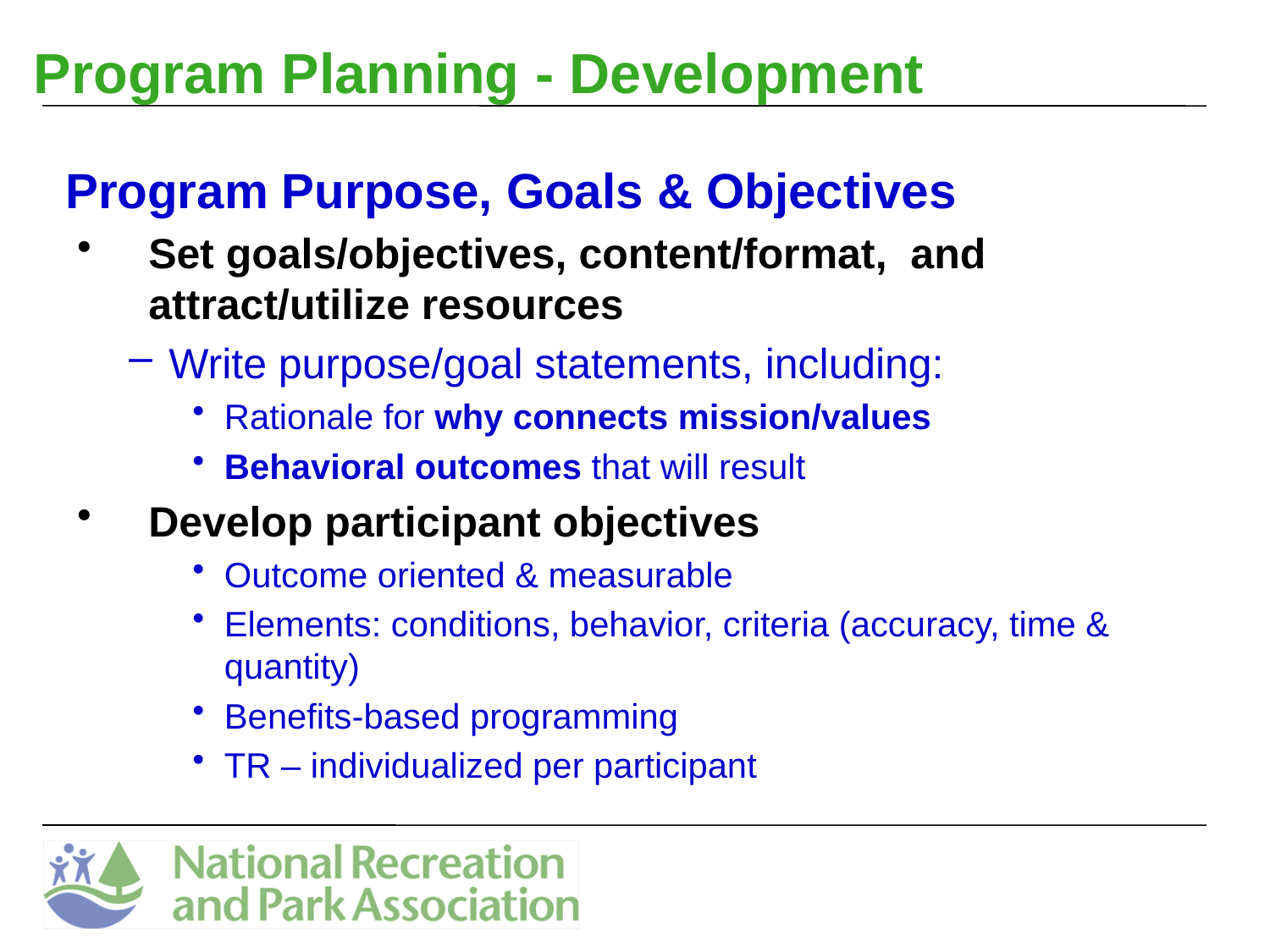

# Program Planning - Development

Program Purpose, Goals & Objectives
Set goals/objectives, content/format,  and attract/utilize resources
Write purpose/goal statements, including:
Rationale for why connects mission/values
Behavioral outcomes that will result
Develop participant objectives
Outcome oriented & measurable
Elements: conditions, behavior, criteria (accuracy, time & quantity)
Benefits-based programming
TR – individualized per participant